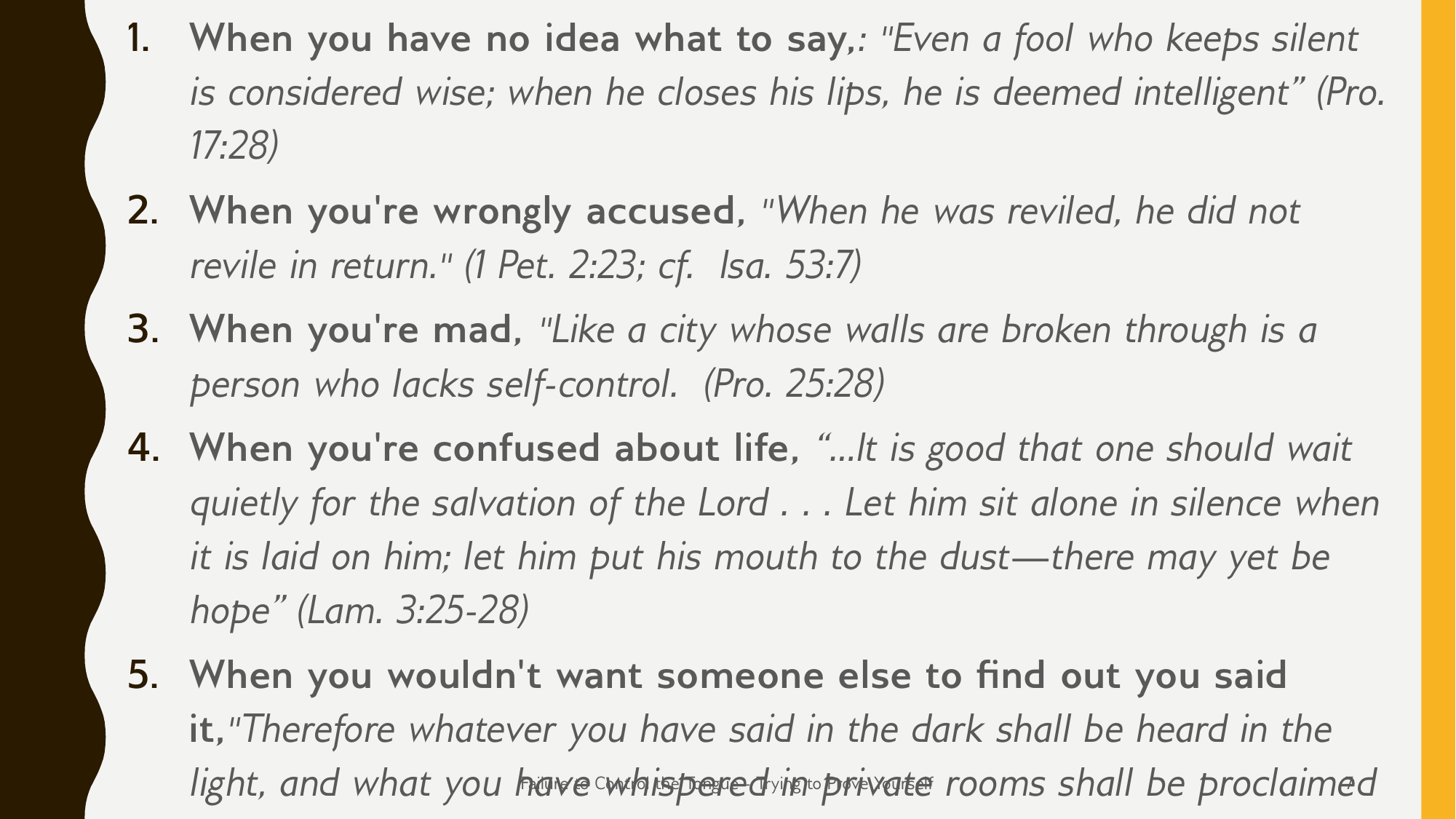

When you have no idea what to say,: "Even a fool who keeps silent is considered wise; when he closes his lips, he is deemed intelligent” (Pro. 17:28)
When you're wrongly accused, "When he was reviled, he did not revile in return." (1 Pet. 2:23; cf.  Isa. 53:7)
When you're mad, "Like a city whose walls are broken through is a person who lacks self-control.  (Pro. 25:28)
When you're confused about life, “…It is good that one should wait quietly for the salvation of the Lord . . . Let him sit alone in silence when it is laid on him; let him put his mouth to the dust—there may yet be hope” (Lam. 3:25-28)
When you wouldn't want someone else to find out you said it,"Therefore whatever you have said in the dark shall be heard in the light, and what you have whispered in private rooms shall be proclaimed on the housetops” (Lk. 12:3)

Failure to Control the Tongue - Trying to Prove Yourself
7